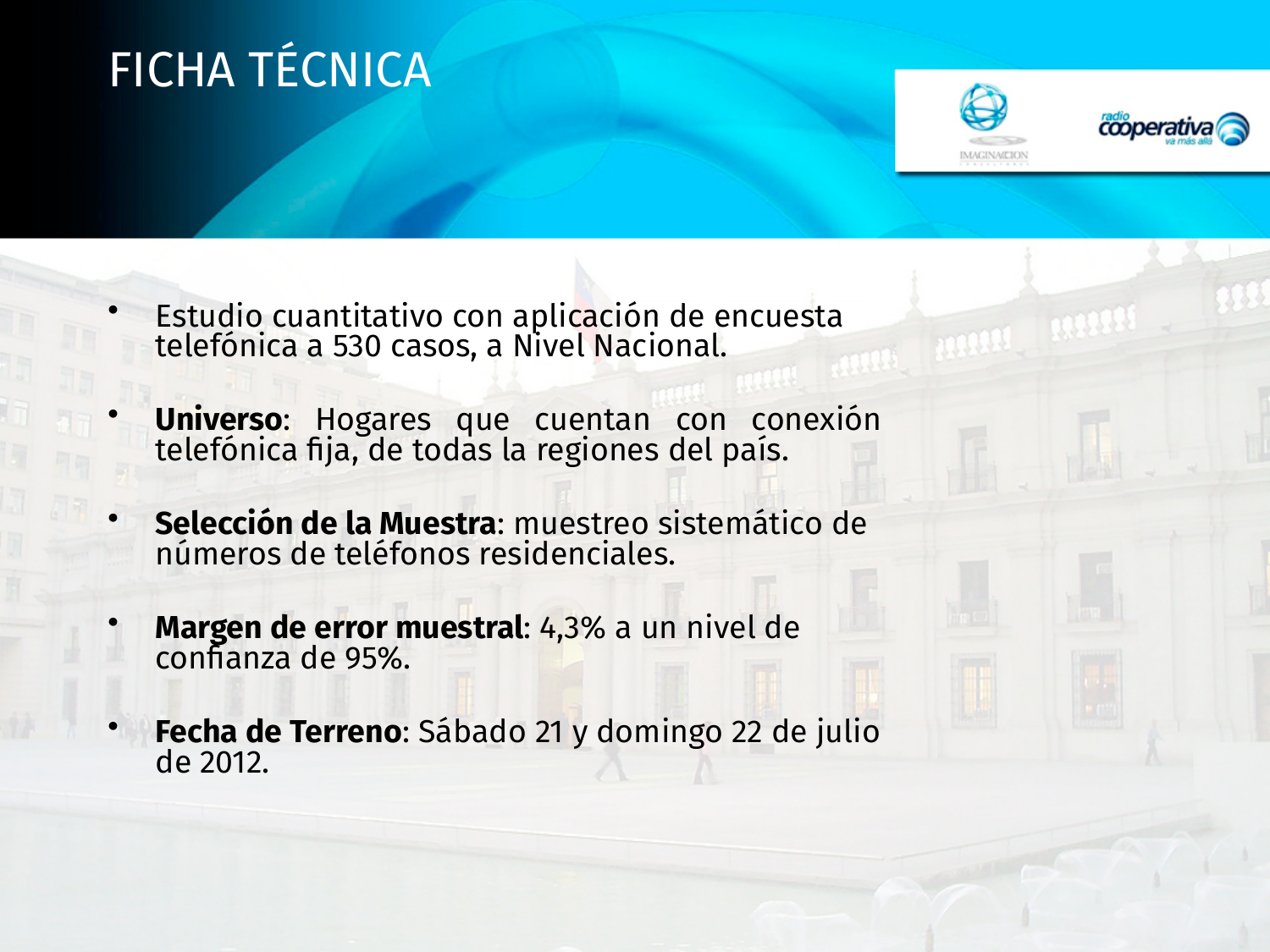

FICHA TÉCNICA
Estudio cuantitativo con aplicación de encuesta telefónica a 530 casos, a Nivel Nacional.

Universo: Hogares que cuentan con conexión telefónica fija, de todas la regiones del país.

Selección de la Muestra: muestreo sistemático de números de teléfonos residenciales.

Margen de error muestral: 4,3% a un nivel de confianza de 95%.

Fecha de Terreno: Sábado 21 y domingo 22 de julio de 2012.